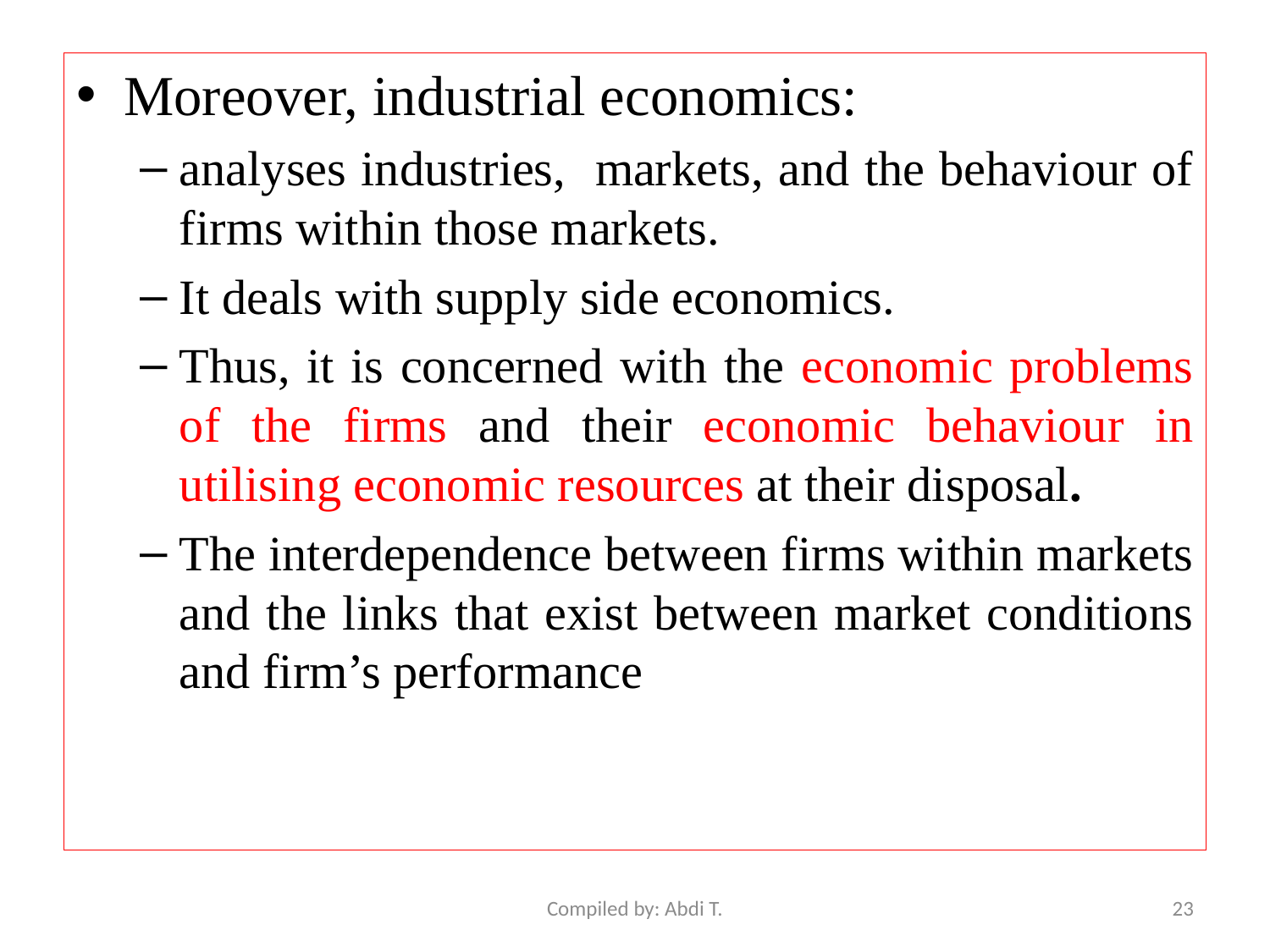

Moreover, industrial economics:
analyses industries,  markets, and the behaviour of firms within those markets.
It deals with supply side economics.
Thus, it is concerned with the economic problems of the firms and their economic behaviour in utilising economic resources at their disposal.
The interdependence between firms within markets and the links that exist between market conditions and firm’s performance

Compiled by: Abdi T.
23